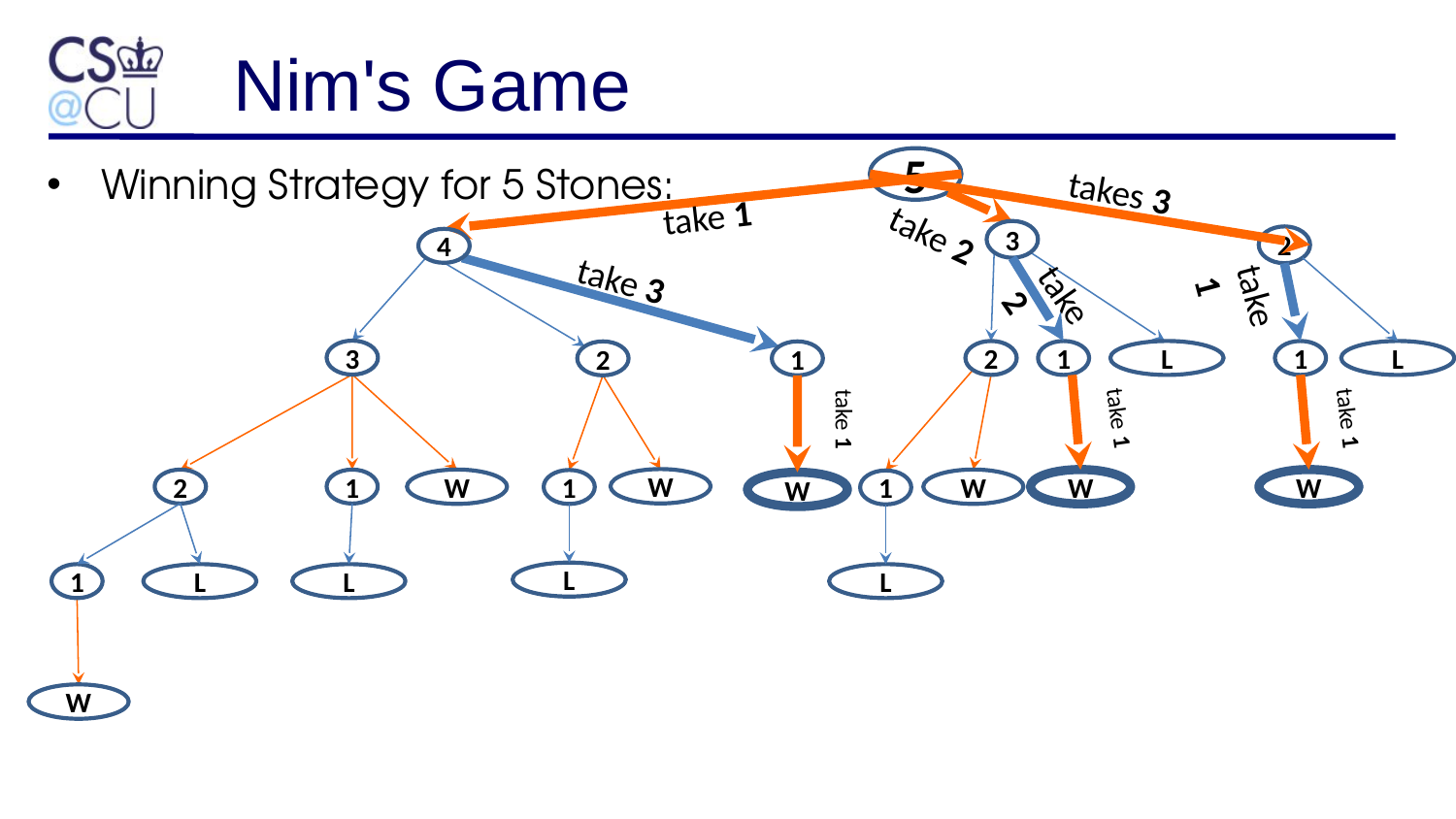

Nim's Game
5
Winning Strategy for 5 Stones:
takes 3
take 1
take 2
3
2
4
take 3
take 1
take 2
3
2
1
L
1
L
2
1
take 1
take 1
take 1
W
2
1
W
W
W
W
1
1
W
L
1
L
L
L
W